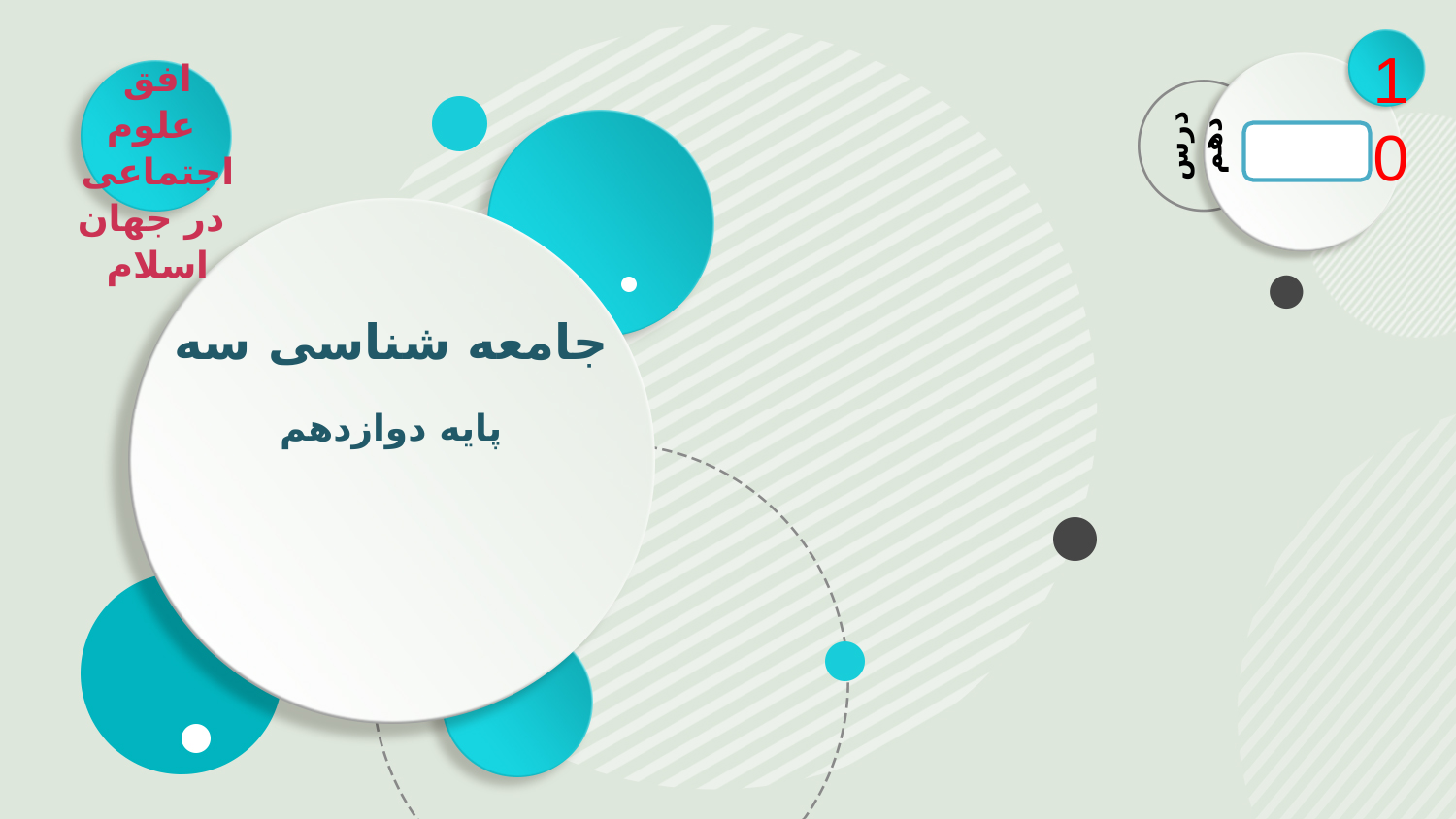

10
افق
 علوم اجتماعی
 در جهان اسلام
درس دهم

جامعه شناسی سه
پایه دوازدهم